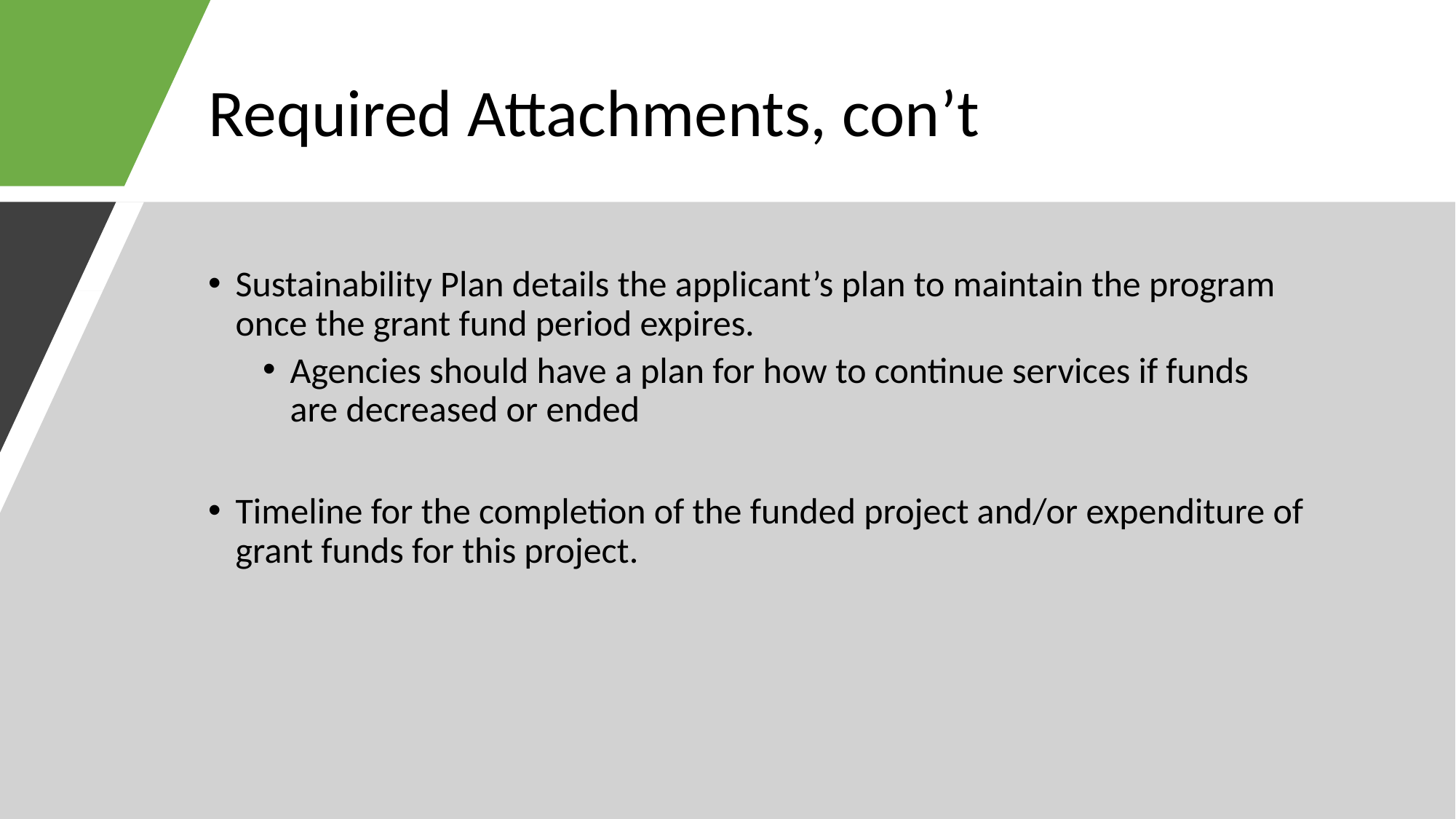

# Required Attachments, con’t

Sustainability Plan details the applicant’s plan to maintain the program once the grant fund period expires.
Agencies should have a plan for how to continue services if funds are decreased or ended

Timeline for the completion of the funded project and/or expenditure of grant funds for this project.